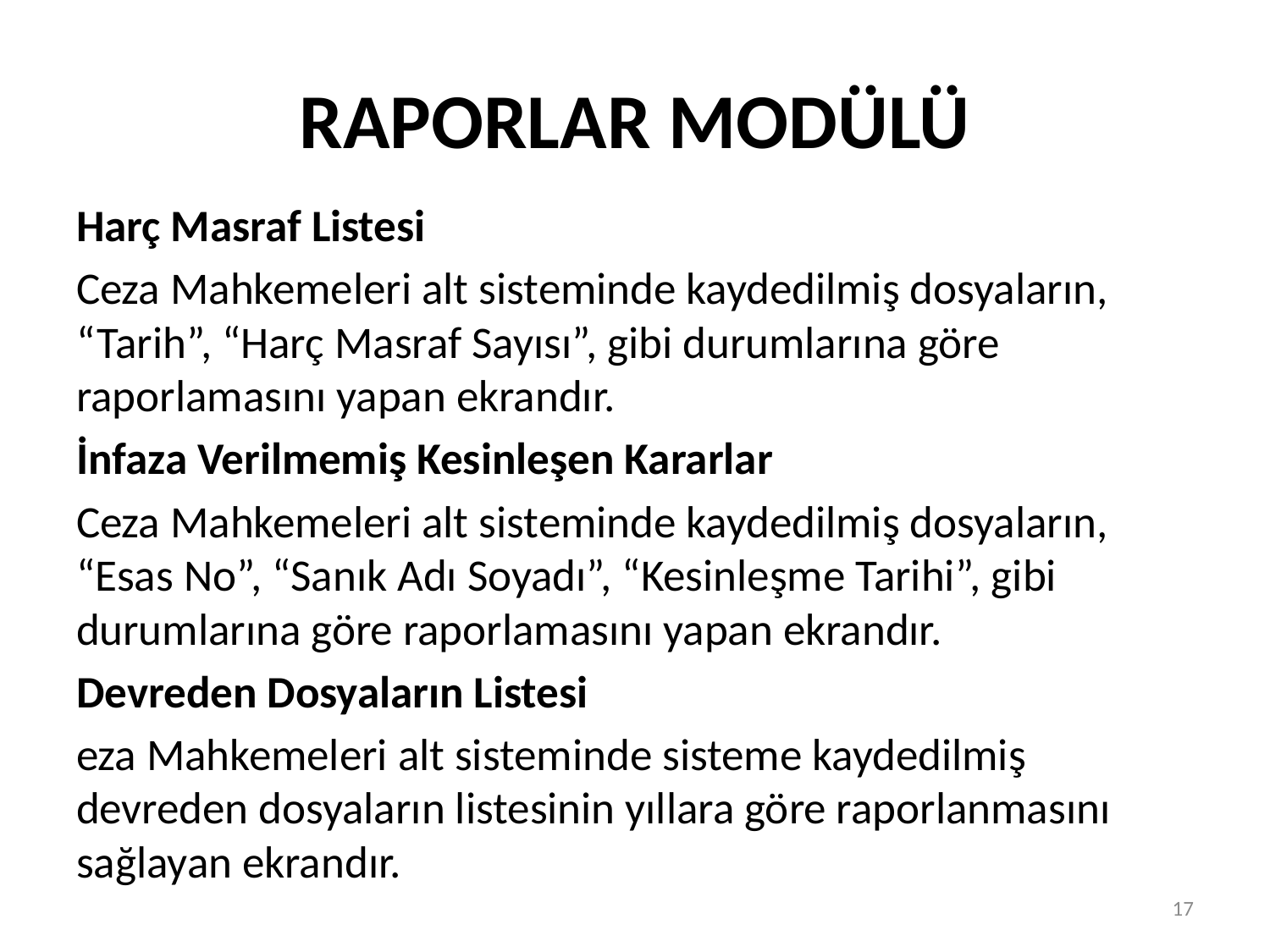

# RAPORLAR MODÜLÜ
Harç Masraf Listesi
Ceza Mahkemeleri alt sisteminde kaydedilmiş dosyaların, “Tarih”, “Harç Masraf Sayısı”, gibi durumlarına göre raporlamasını yapan ekrandır.
İnfaza Verilmemiş Kesinleşen Kararlar
Ceza Mahkemeleri alt sisteminde kaydedilmiş dosyaların, “Esas No”, “Sanık Adı Soyadı”, “Kesinleşme Tarihi”, gibi durumlarına göre raporlamasını yapan ekrandır.
Devreden Dosyaların Listesi
eza Mahkemeleri alt sisteminde sisteme kaydedilmiş devreden dosyaların listesinin yıllara göre raporlanmasını sağlayan ekrandır.
17